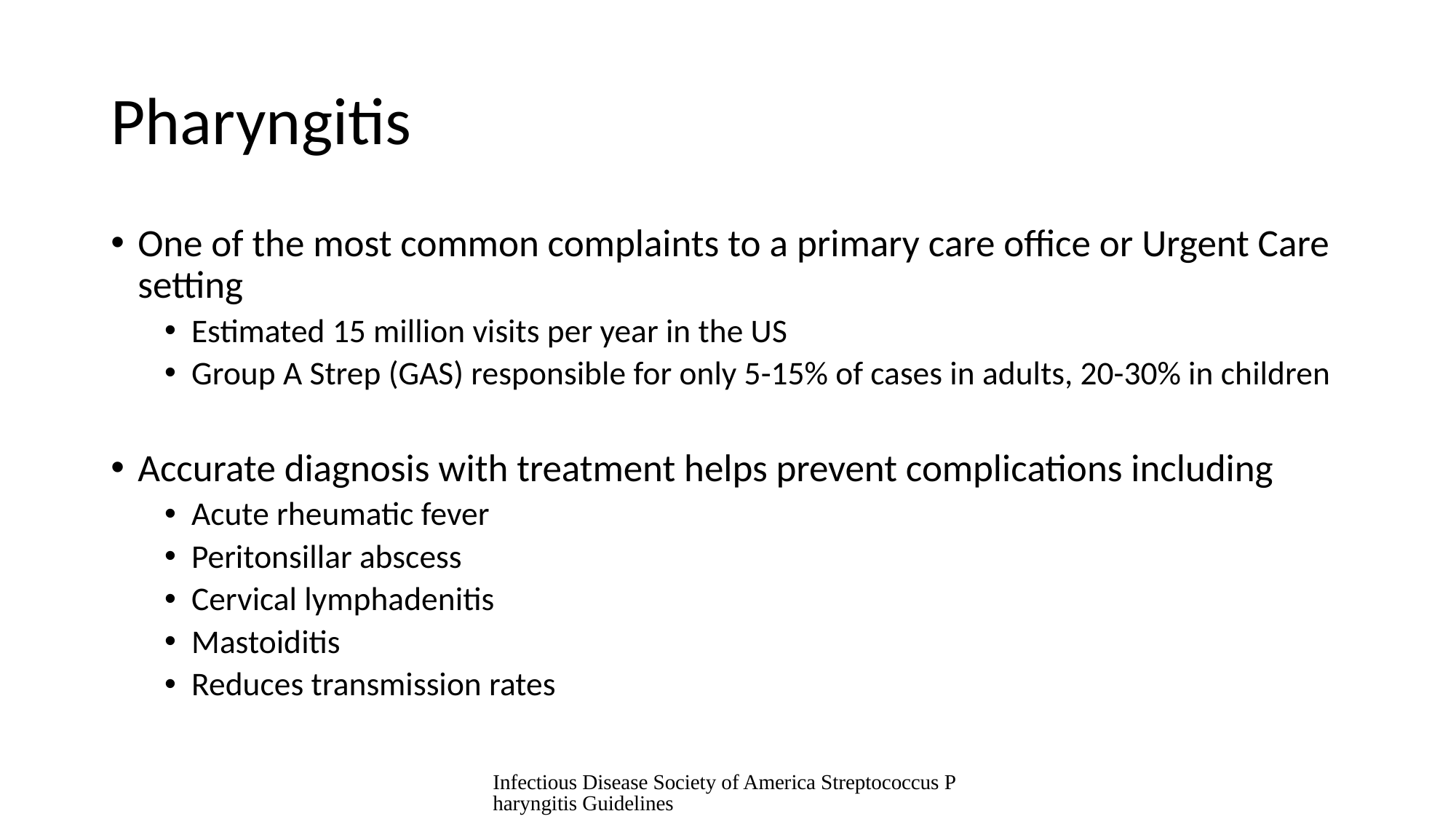

# Pharyngitis
One of the most common complaints to a primary care office or Urgent Care setting
Estimated 15 million visits per year in the US
Group A Strep (GAS) responsible for only 5-15% of cases in adults, 20-30% in children

Accurate diagnosis with treatment helps prevent complications including
Acute rheumatic fever
Peritonsillar abscess
Cervical lymphadenitis
Mastoiditis
Reduces transmission rates

Infectious Disease Society of America Streptococcus Pharyngitis Guidelines